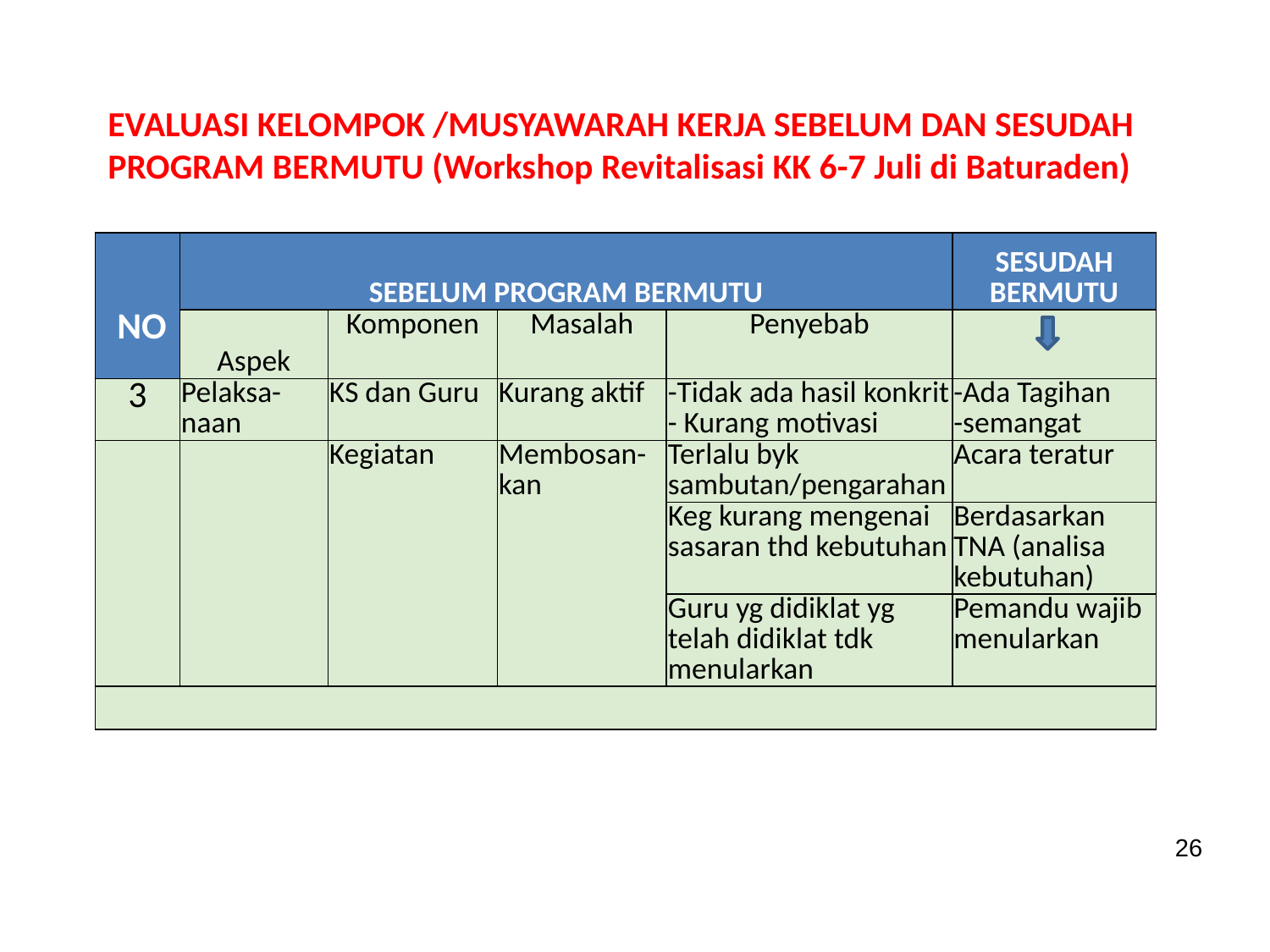

EVALUASI KELOMPOK /MUSYAWARAH KERJA SEBELUM DAN SESUDAH PROGRAM BERMUTU (Workshop Revitalisasi KK 6-7 Juli di Baturaden)
| NO | SEBELUM PROGRAM BERMUTU |  |  |  | SESUDAH BERMUTU |
| --- | --- | --- | --- | --- | --- |
|  | Aspek | Komponen | Masalah | Penyebab |  |
| 3 | Pelaksa-naan | KS dan Guru | Kurang aktif | -Tidak ada hasil konkrit - Kurang motivasi | -Ada Tagihan -semangat |
|  |  | Kegiatan | Membosan-kan | Terlalu byk sambutan/pengarahan | Acara teratur |
|  |  |  |  | Keg kurang mengenai sasaran thd kebutuhan | Berdasarkan TNA (analisa kebutuhan) |
|  |  |  |  | Guru yg didiklat yg telah didiklat tdk menularkan | Pemandu wajib menularkan |
|  |  |  |  |  |  |

26